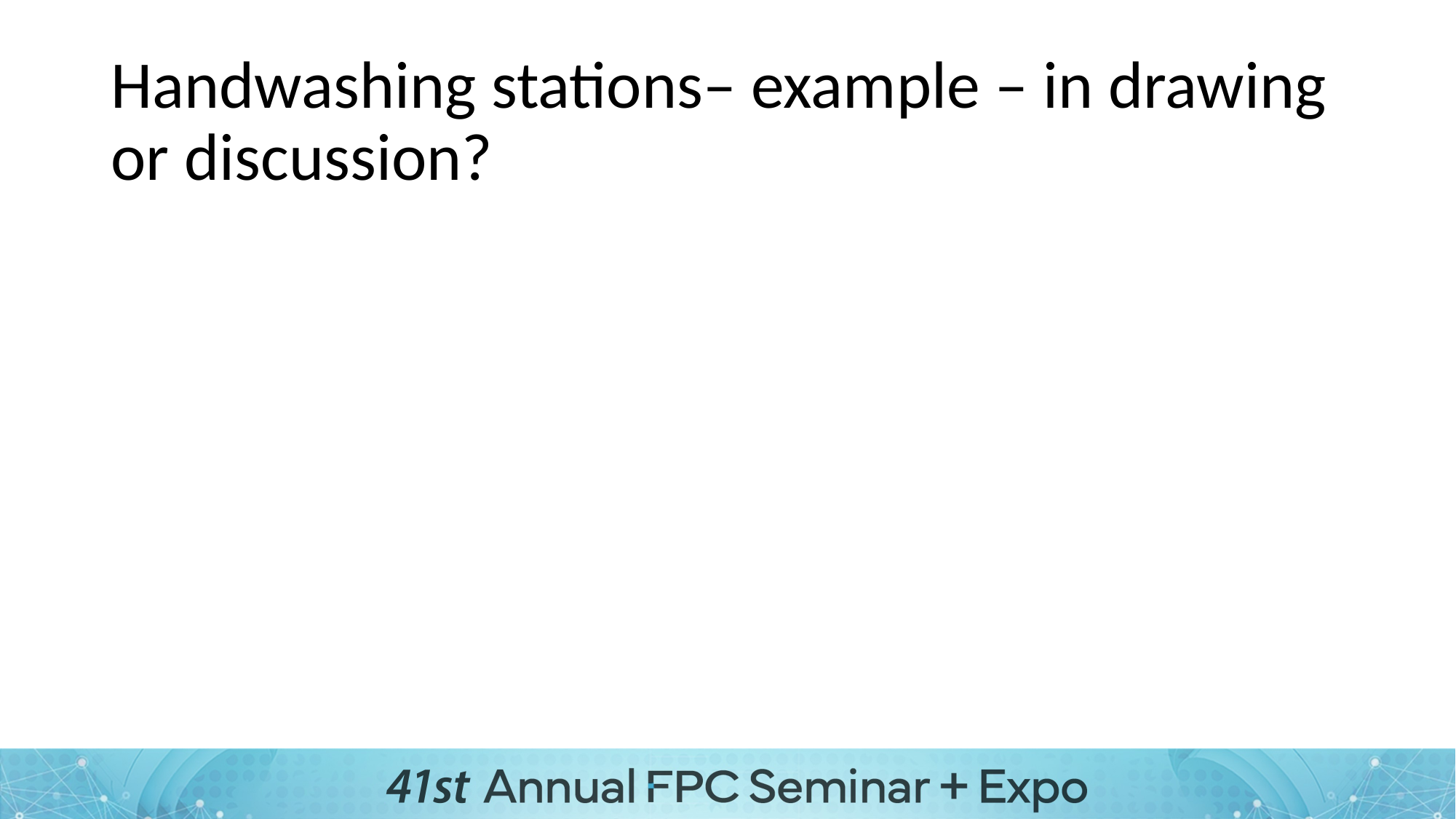

# Handwashing stations– example – in drawing or discussion?